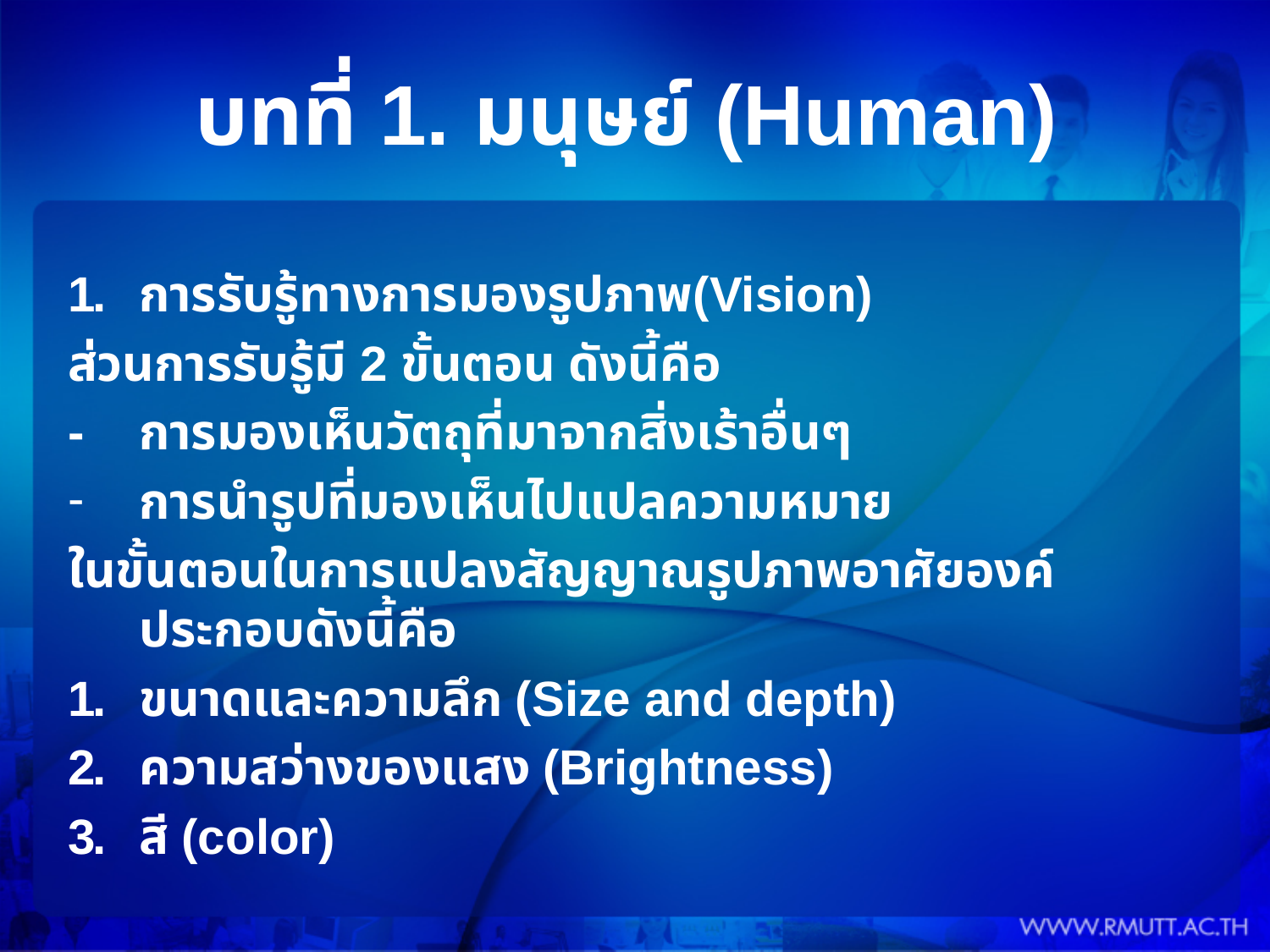

# บทที่ 1. มนุษย์ (Human)
การรับรู้ทางการมองรูปภาพ(Vision)
ส่วนการรับรู้มี 2 ขั้นตอน ดังนี้คือ
-	การมองเห็นวัตถุที่มาจากสิ่งเร้าอื่นๆ
การนำรูปที่มองเห็นไปแปลความหมาย
ในขั้นตอนในการแปลงสัญญาณรูปภาพอาศัยองค์ประกอบดังนี้คือ
ขนาดและความลึก (Size and depth)
ความสว่างของแสง (Brightness)
สี (color)